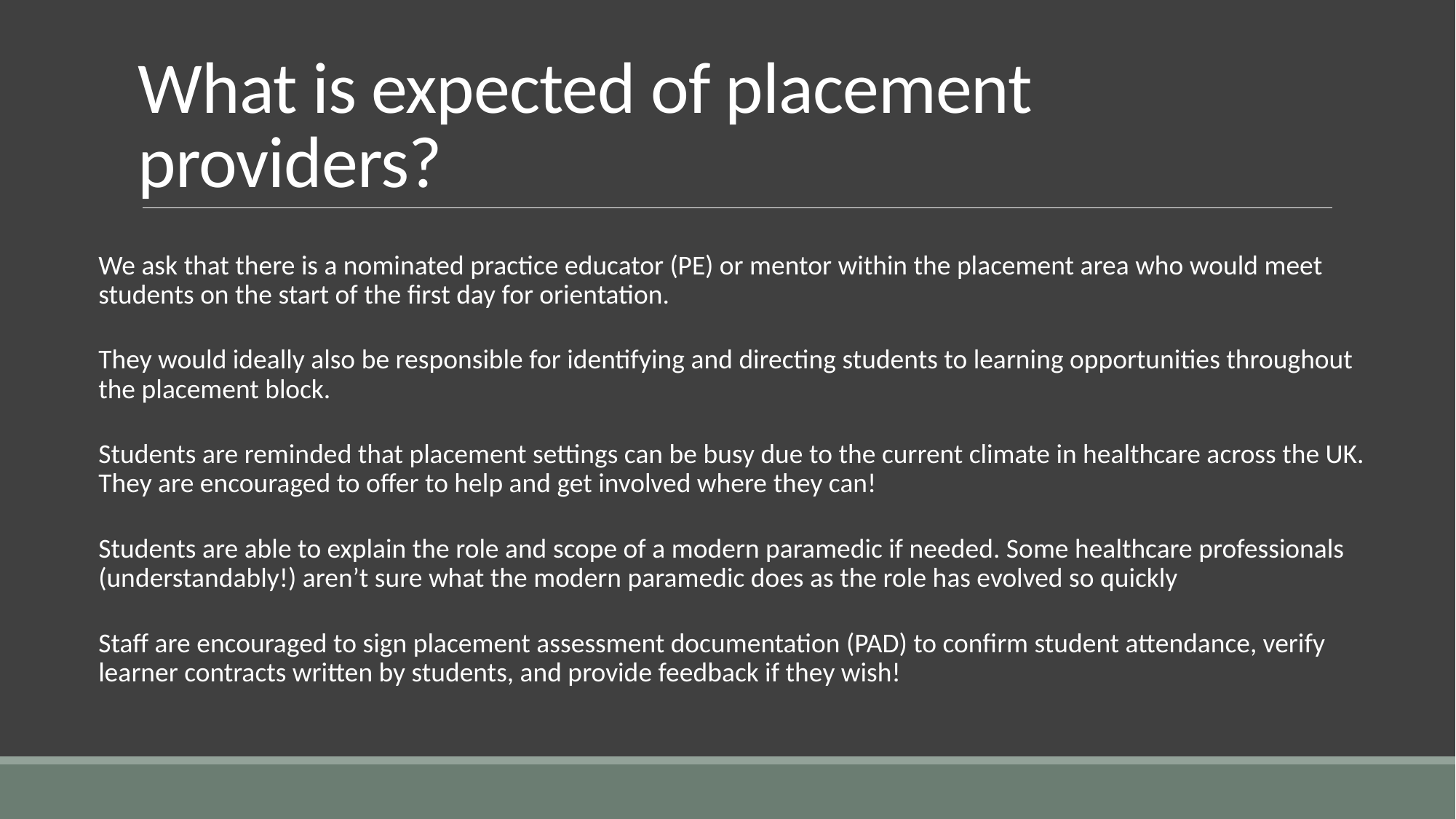

# What is expected of placement providers?
We ask that there is a nominated practice educator (PE) or mentor within the placement area who would meet students on the start of the first day for orientation.

They would ideally also be responsible for identifying and directing students to learning opportunities throughout the placement block.

Students are reminded that placement settings can be busy due to the current climate in healthcare across the UK. They are encouraged to offer to help and get involved where they can!

Students are able to explain the role and scope of a modern paramedic if needed. Some healthcare professionals (understandably!) aren’t sure what the modern paramedic does as the role has evolved so quickly

Staff are encouraged to sign placement assessment documentation (PAD) to confirm student attendance, verify learner contracts written by students, and provide feedback if they wish!